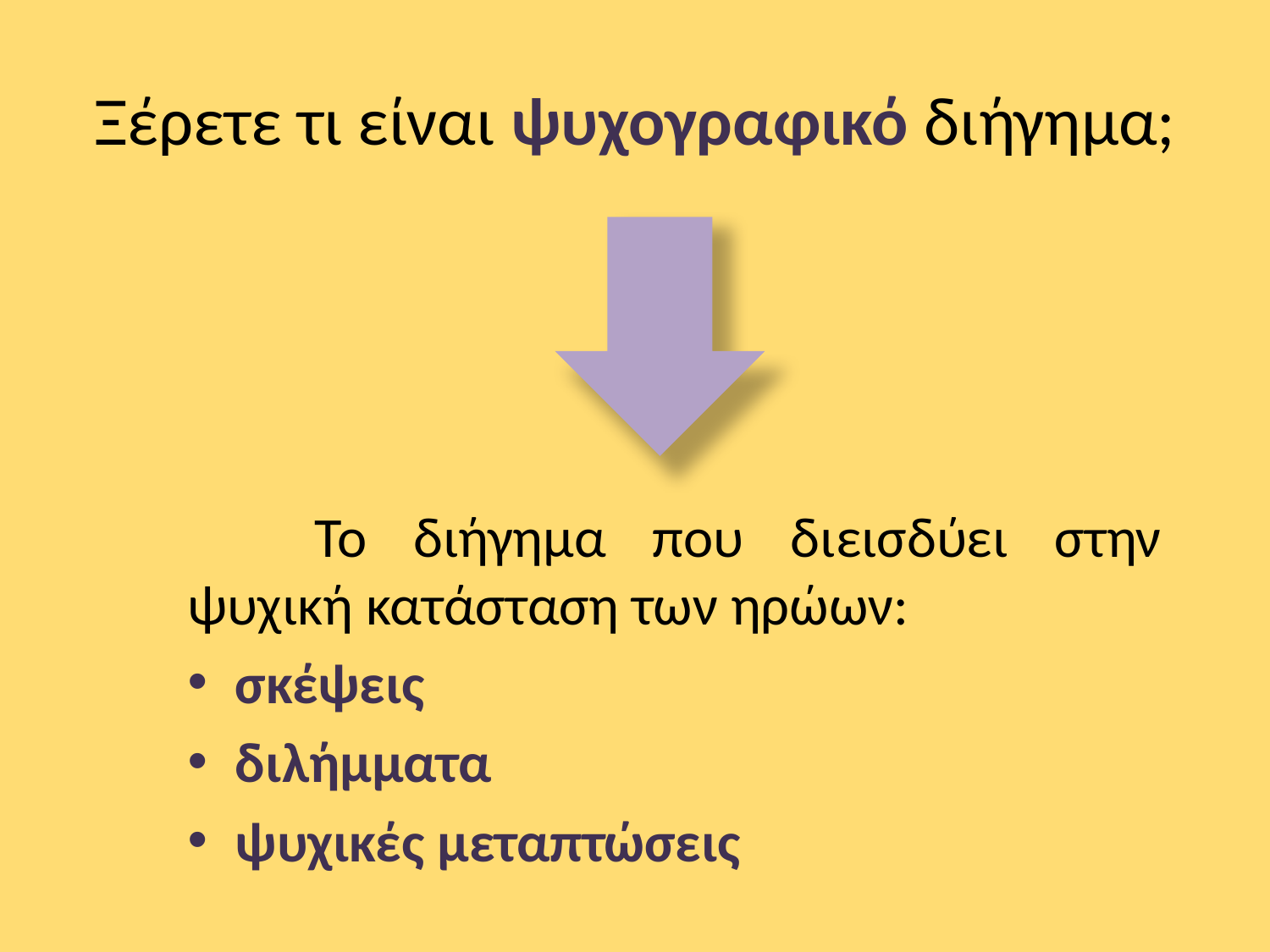

# Ξέρετε τι είναι ψυχογραφικό διήγημα;

	Το διήγημα που διεισδύει στην ψυχική κατάσταση των ηρώων:
σκέψεις
διλήμματα
ψυχικές μεταπτώσεις